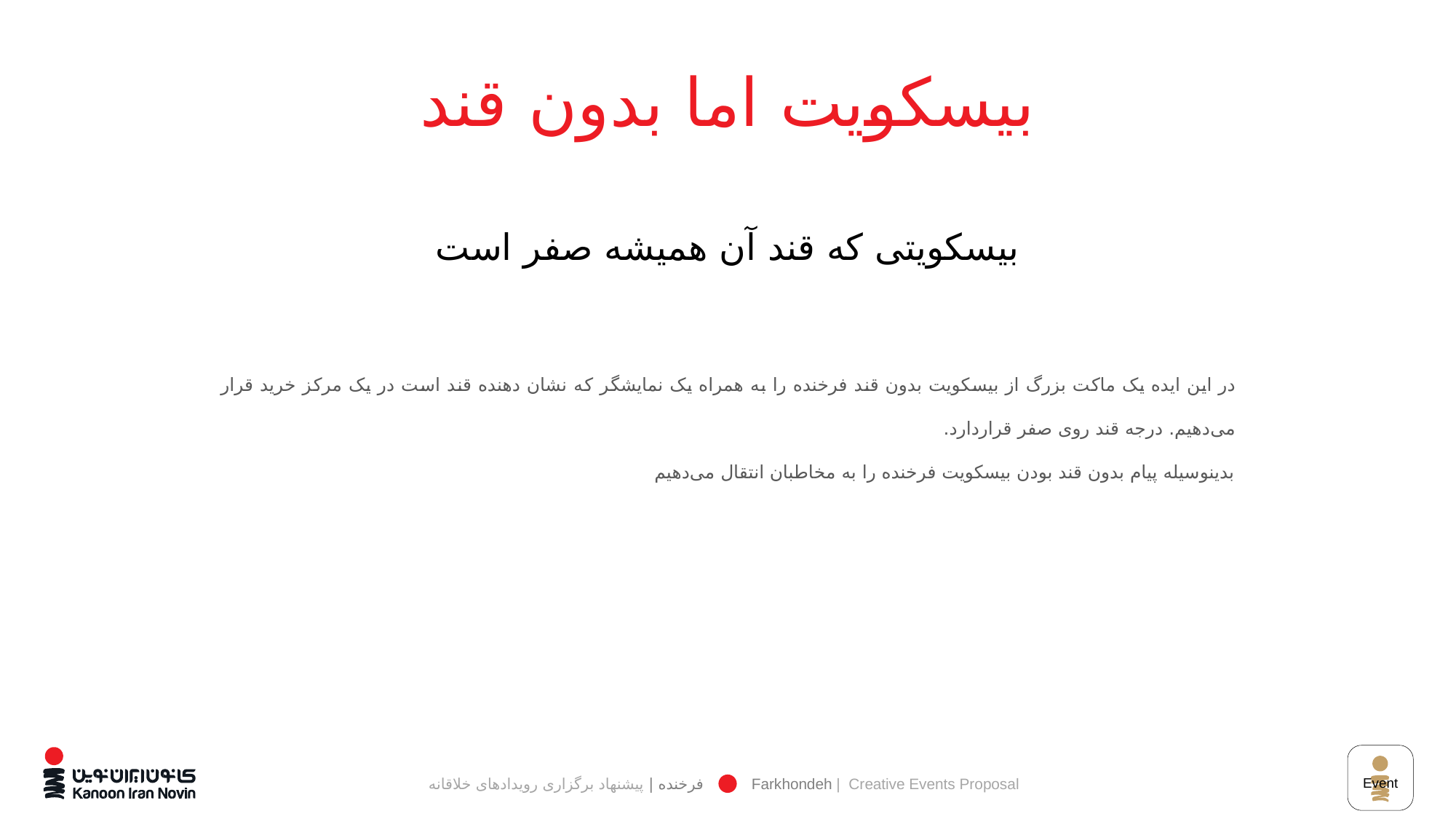

# بیسکویت اما بدون قند
بیسکویتی که قند آن همیشه صفر است

در این ایده یک ماکت بزرگ از بیسکویت بدون قند فرخنده را به همراه یک نمایشگر که نشان دهنده قند است در یک مرکز خرید قرار می‌دهیم. درجه قند روی صفر قراردارد.
بدینوسیله پیام بدون قند بودن بیسکویت فرخنده را به مخاطبان انتقال می‌دهیم